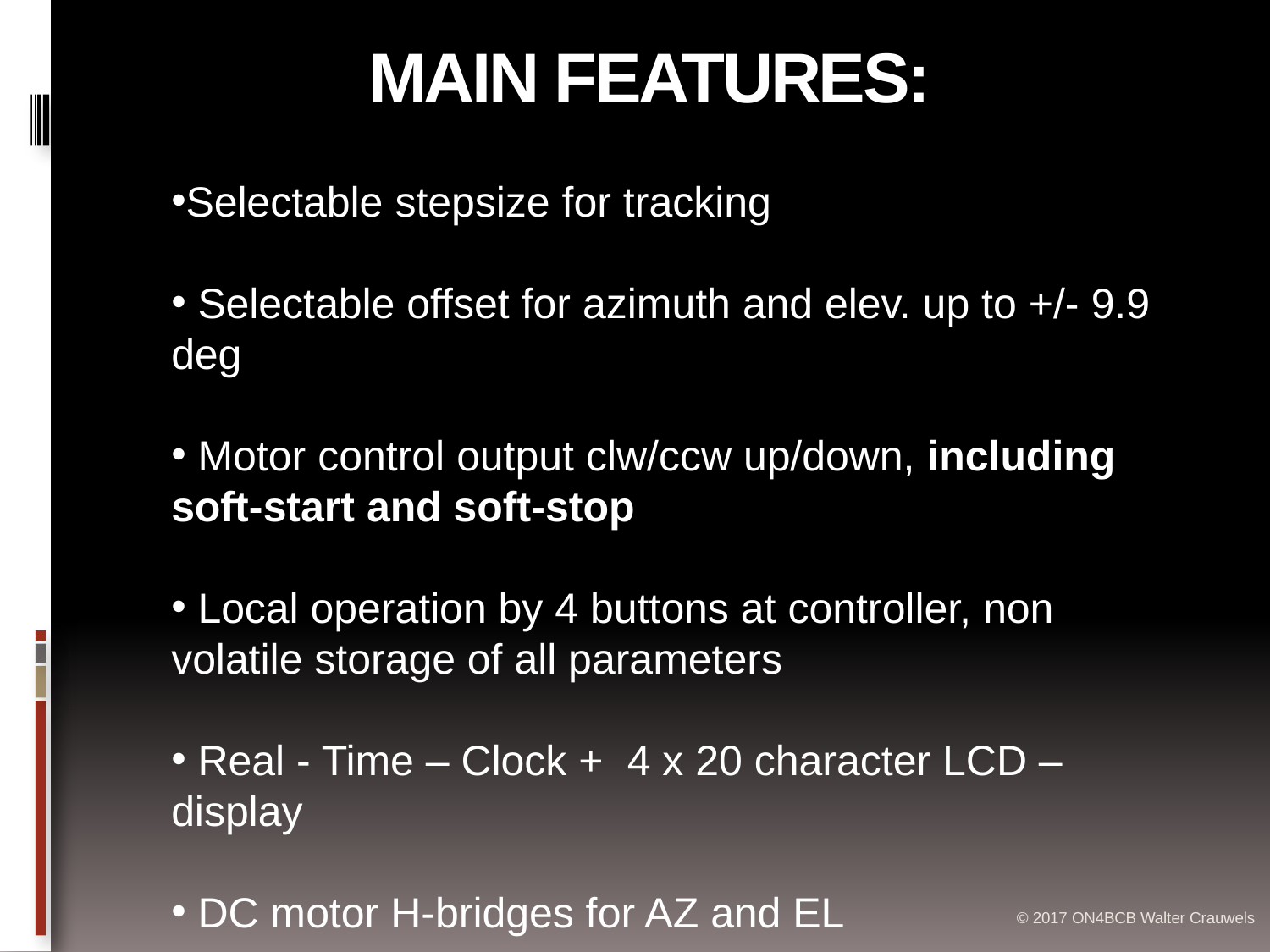

Main features:
Selectable stepsize for tracking

 Selectable offset for azimuth and elev. up to +/- 9.9 deg

 Motor control output clw/ccw up/down, including soft-start and soft-stop

 Local operation by 4 buttons at controller, non volatile storage of all parameters

 Real - Time – Clock +  4 x 20 character LCD – display

 DC motor H-bridges for AZ and EL
#
© 2017 ON4BCB Walter Crauwels